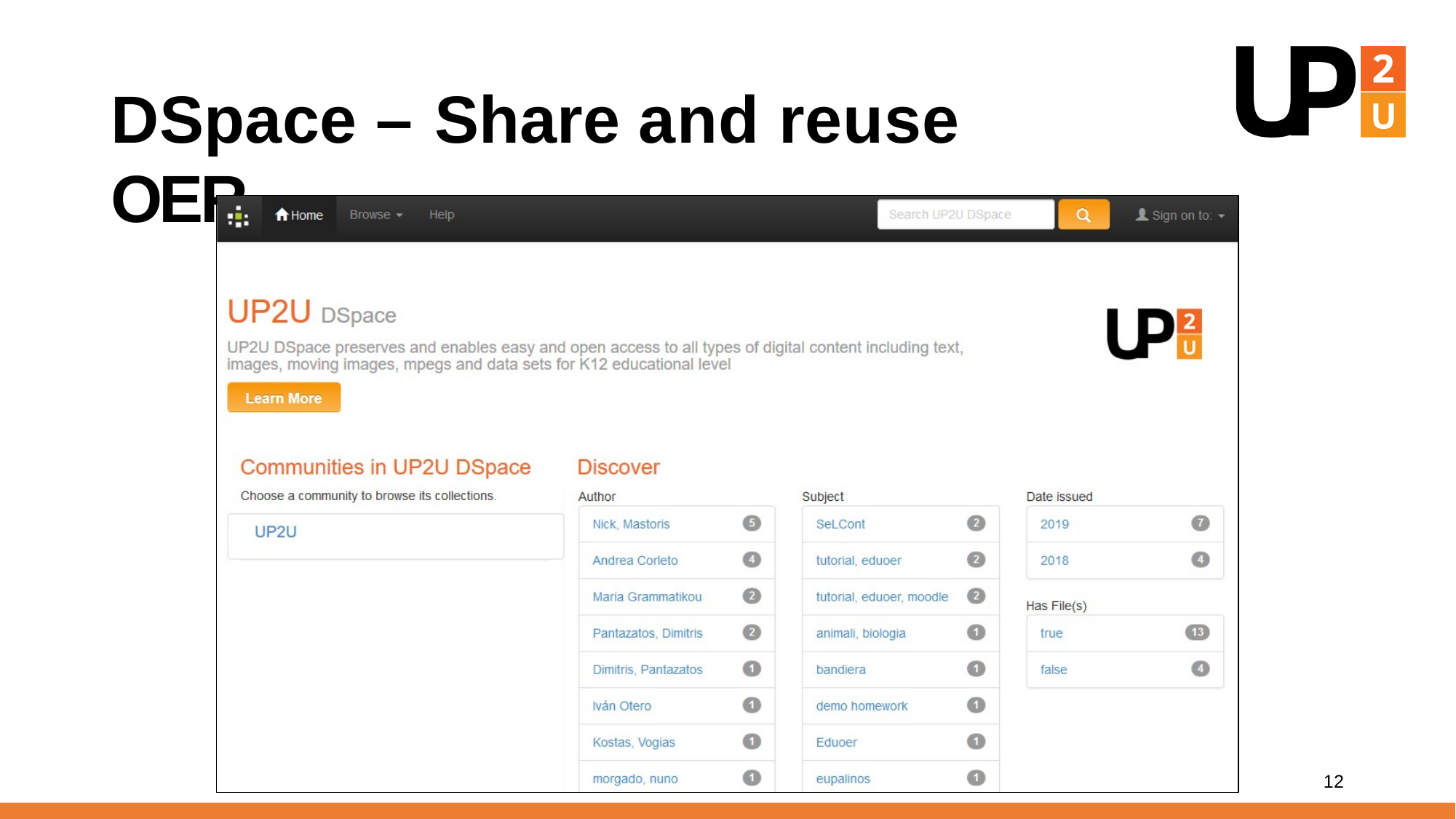

# DSpace – Share and reuse OER

12
www.up2university.eu